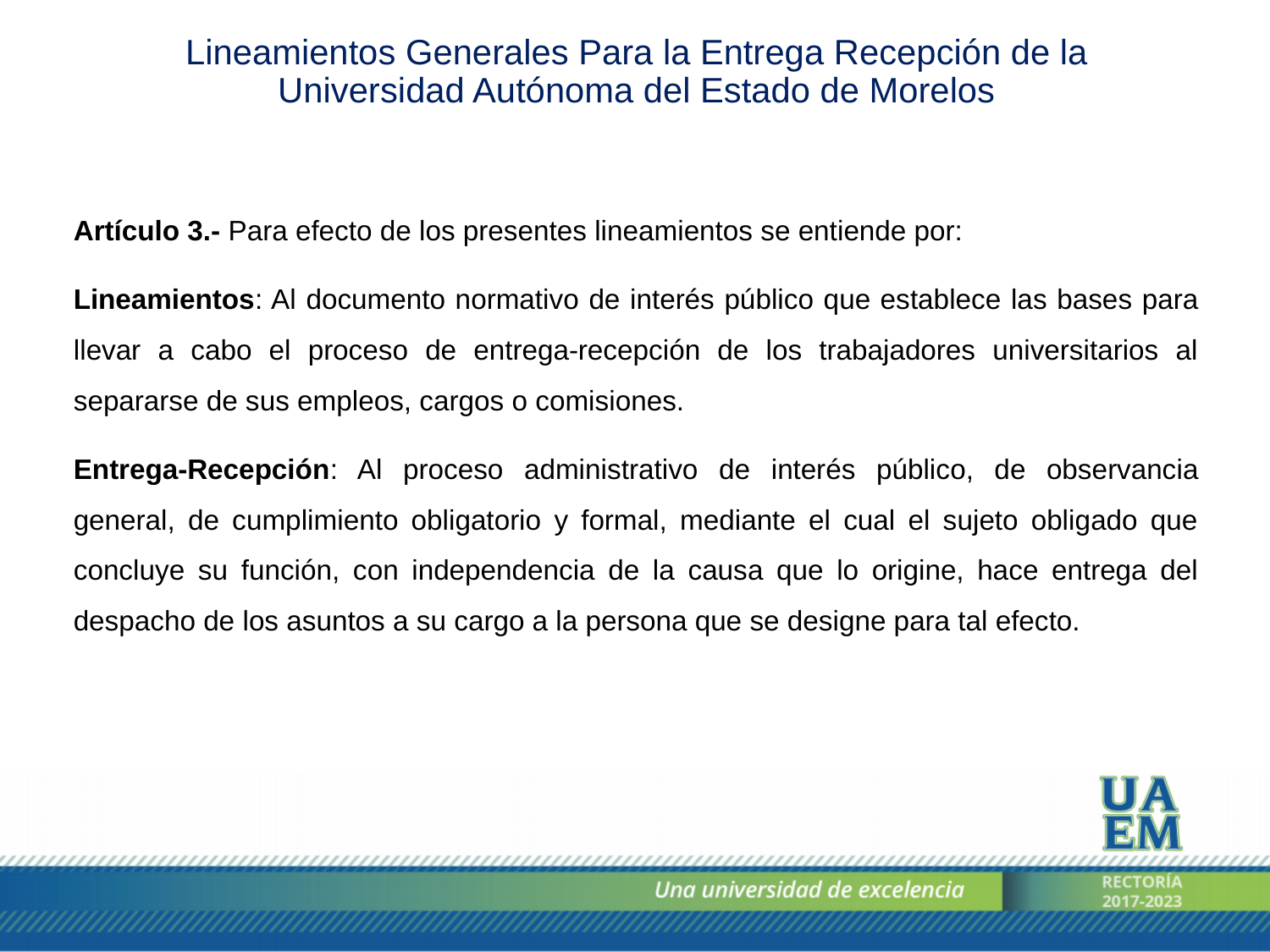

Lineamientos Generales Para la Entrega Recepción de la Universidad Autónoma del Estado de Morelos
Artículo 3.- Para efecto de los presentes lineamientos se entiende por:
Lineamientos: Al documento normativo de interés público que establece las bases para llevar a cabo el proceso de entrega-recepción de los trabajadores universitarios al separarse de sus empleos, cargos o comisiones.
Entrega-Recepción: Al proceso administrativo de interés público, de observancia general, de cumplimiento obligatorio y formal, mediante el cual el sujeto obligado que concluye su función, con independencia de la causa que lo origine, hace entrega del despacho de los asuntos a su cargo a la persona que se designe para tal efecto.